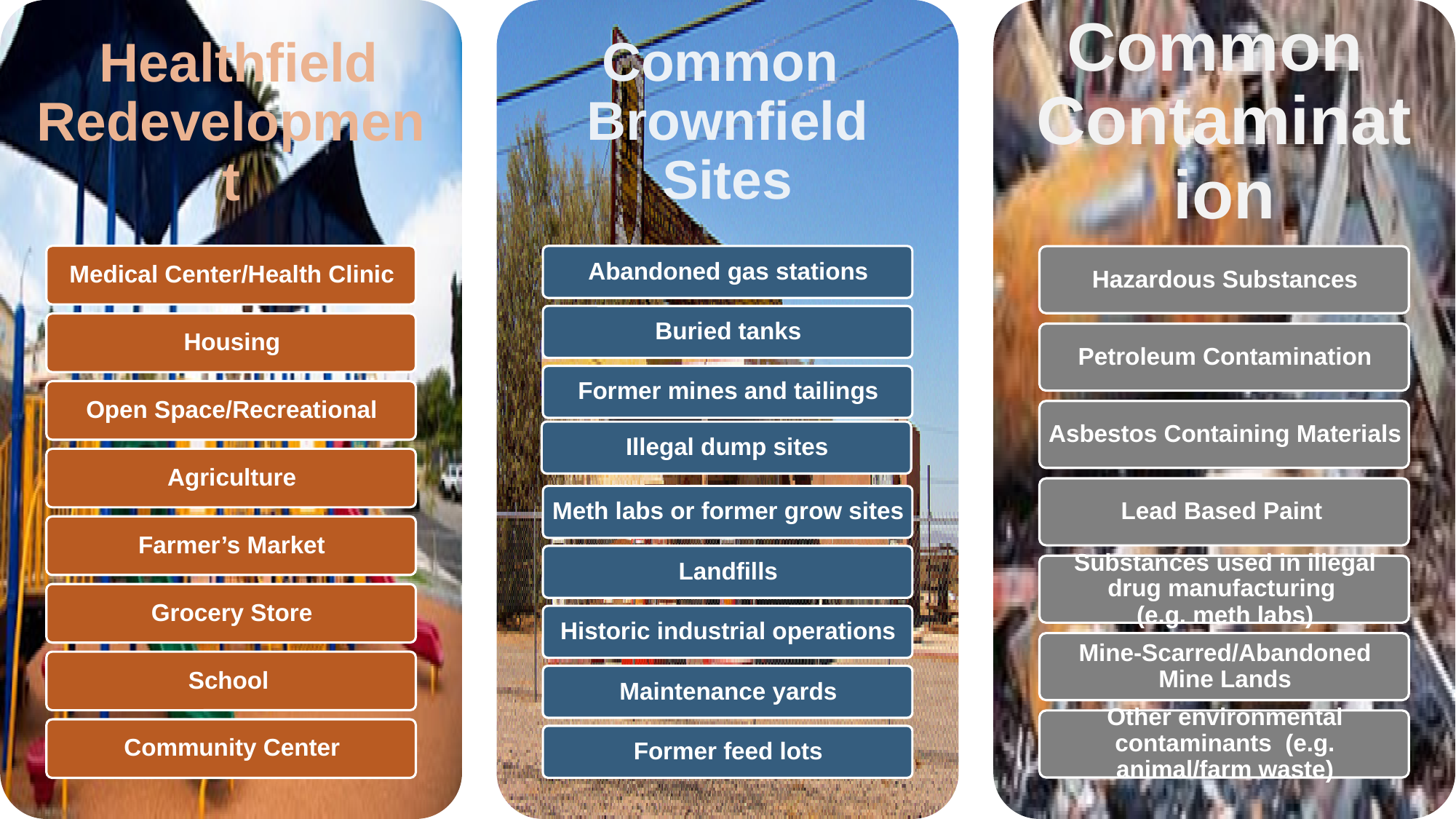

Healthfield Redevelopment
Medical Center/Health Clinic
Housing
Open Space/Recreational
Agriculture
Farmer’s Market
Grocery Store
School
Community Center
Common  Brownfield Sites
Abandoned gas stations
Buried tanks
Former mines and tailings
Illegal dump sites
Meth labs or former grow sites
Landfills
Historic industrial operations
Maintenance yards
Former feed lots
Common  Contamination
Hazardous Substances
Petroleum Contamination
Asbestos Containing Materials
 Lead Based Paint
Substances used in illegal drug manufacturing
(e.g. meth labs)
Mine-Scarred/Abandoned Mine Lands
Other environmental contaminants  (e.g. animal/farm waste)